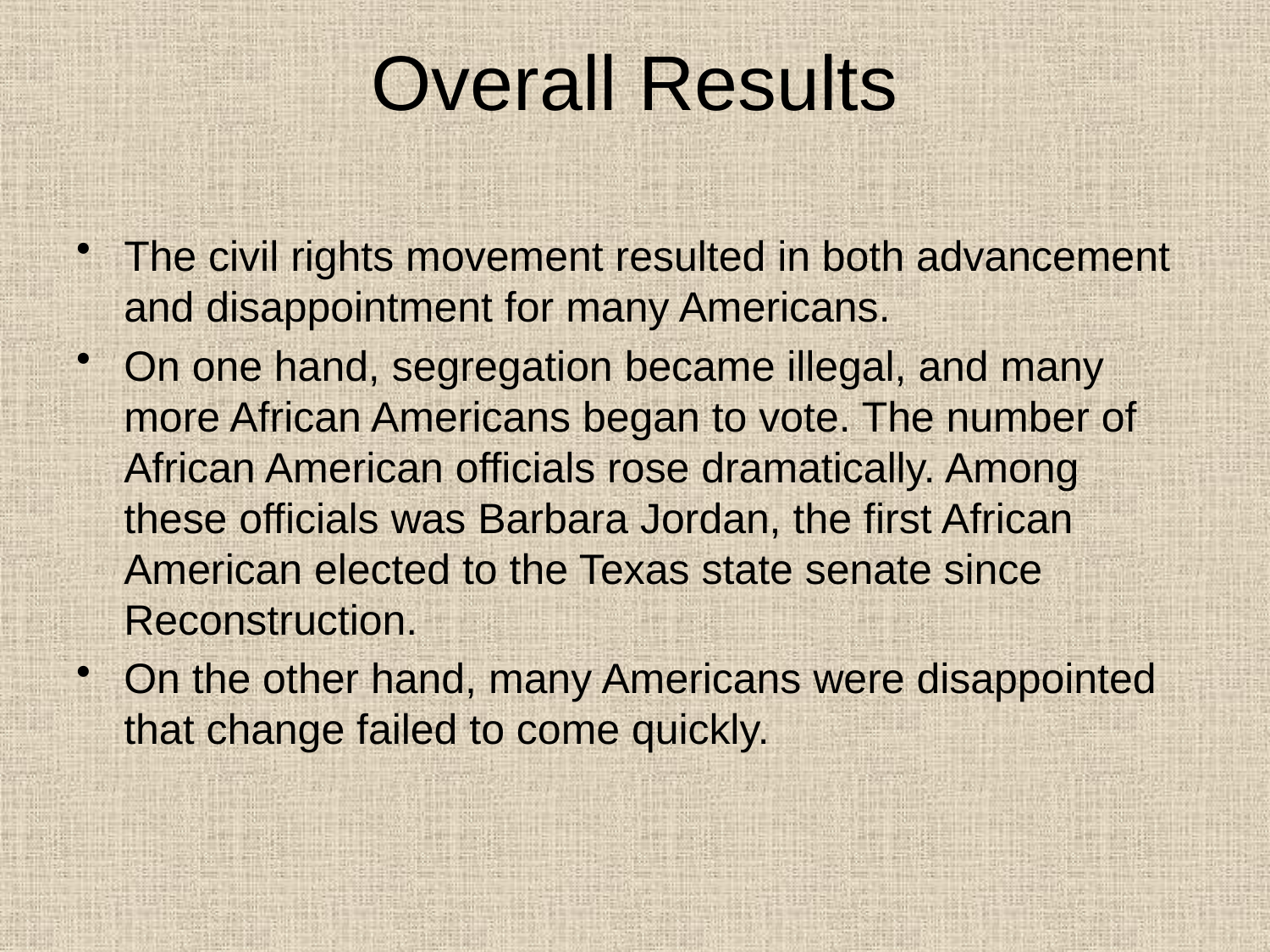

# Overall Results
The civil rights movement resulted in both advancement and disappointment for many Americans.
On one hand, segregation became illegal, and many more African Americans began to vote. The number of African American officials rose dramatically. Among these officials was Barbara Jordan, the first African American elected to the Texas state senate since Reconstruction.
On the other hand, many Americans were disappointed that change failed to come quickly.